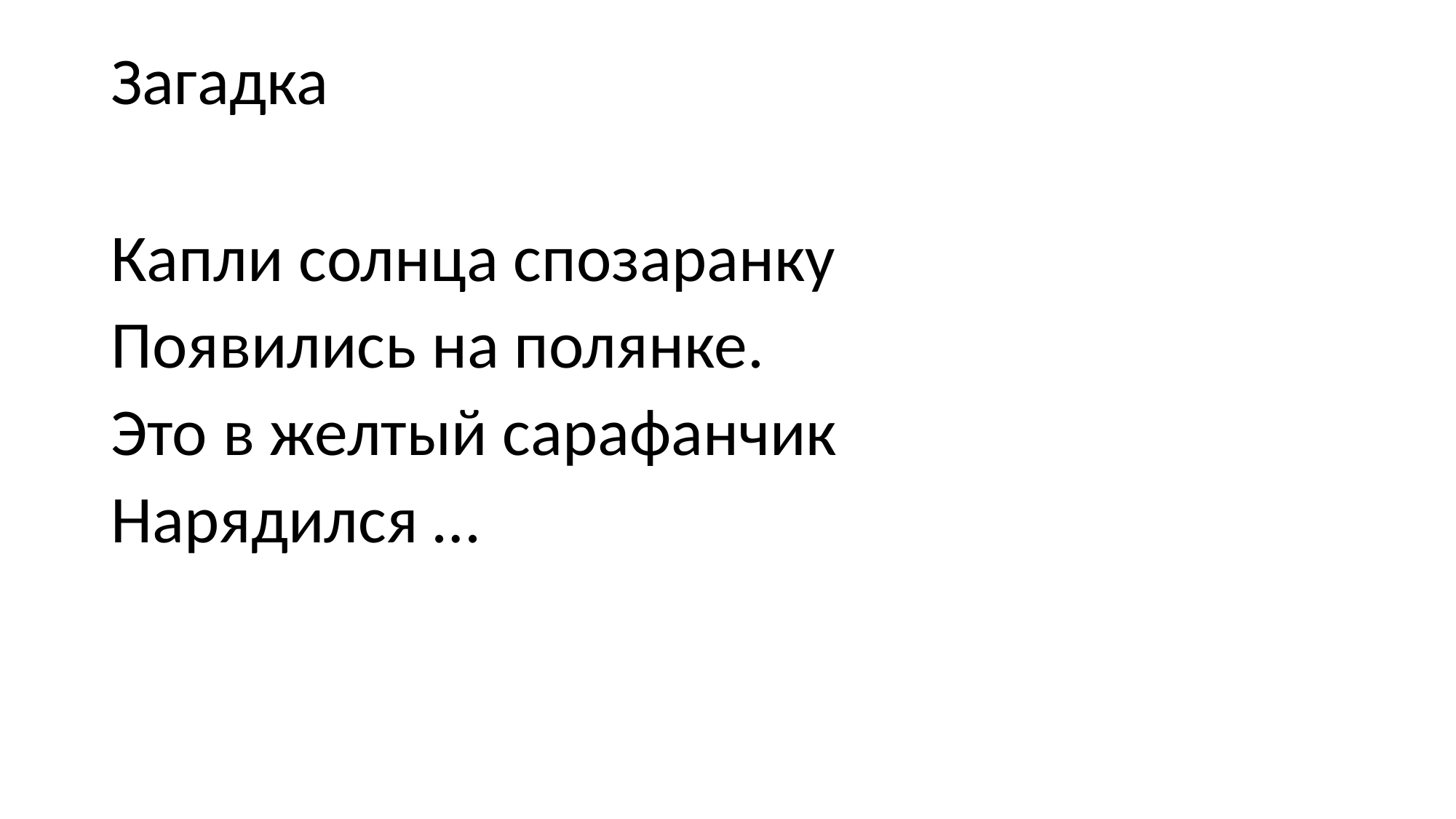

# Загадка
Капли солнца спозаранку
Появились на полянке.
Это в желтый сарафанчик
Нарядился …